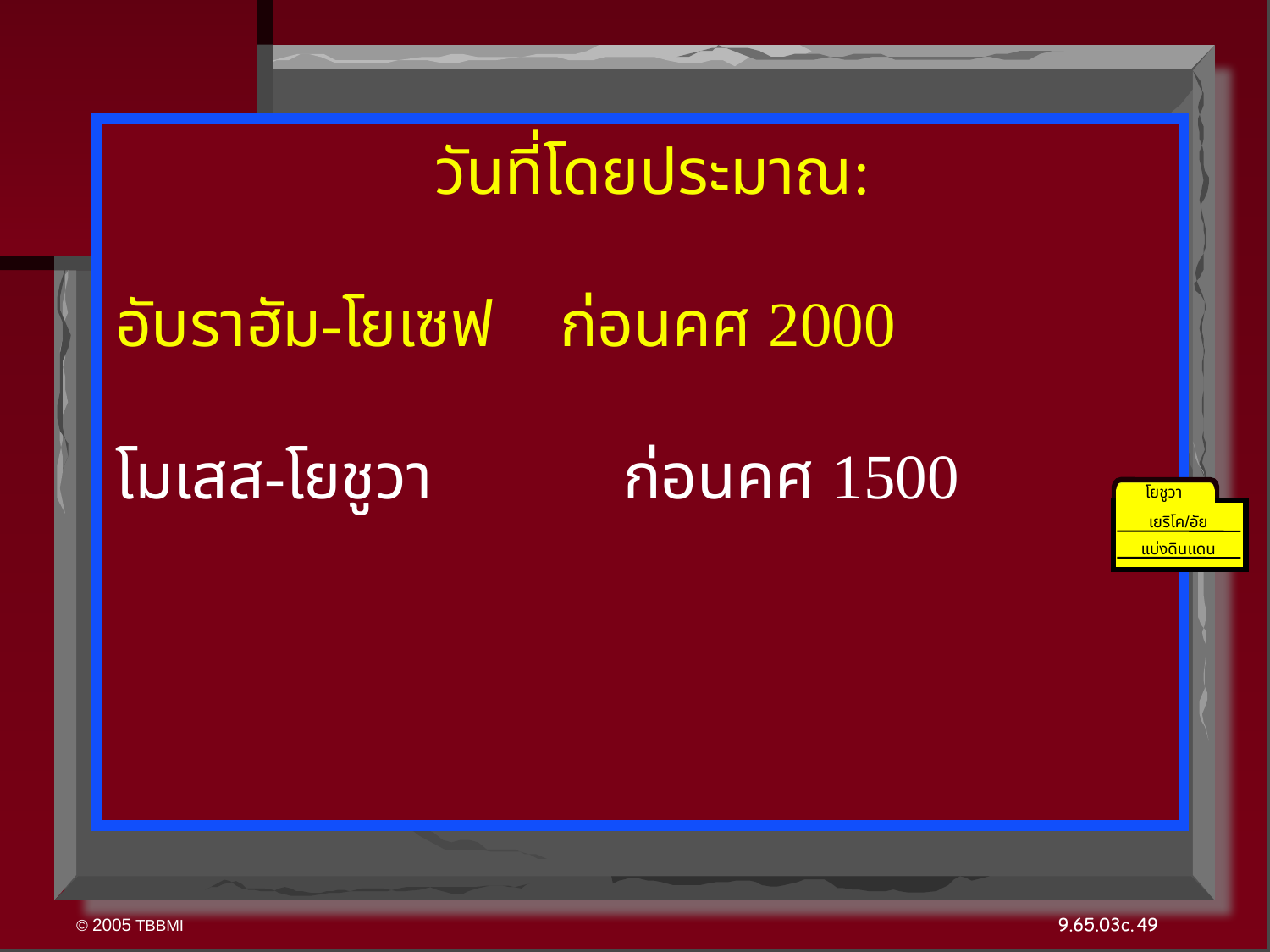

วันที่โดยประมาณ:

อับราฮัม-โยเซฟ	  	ก่อนคศ 2000

โมเสส-โยชูวา	  		ก่อนคศ 1500

โยชูวา

เยริโค/อัย

แบ่งดินแดน

49